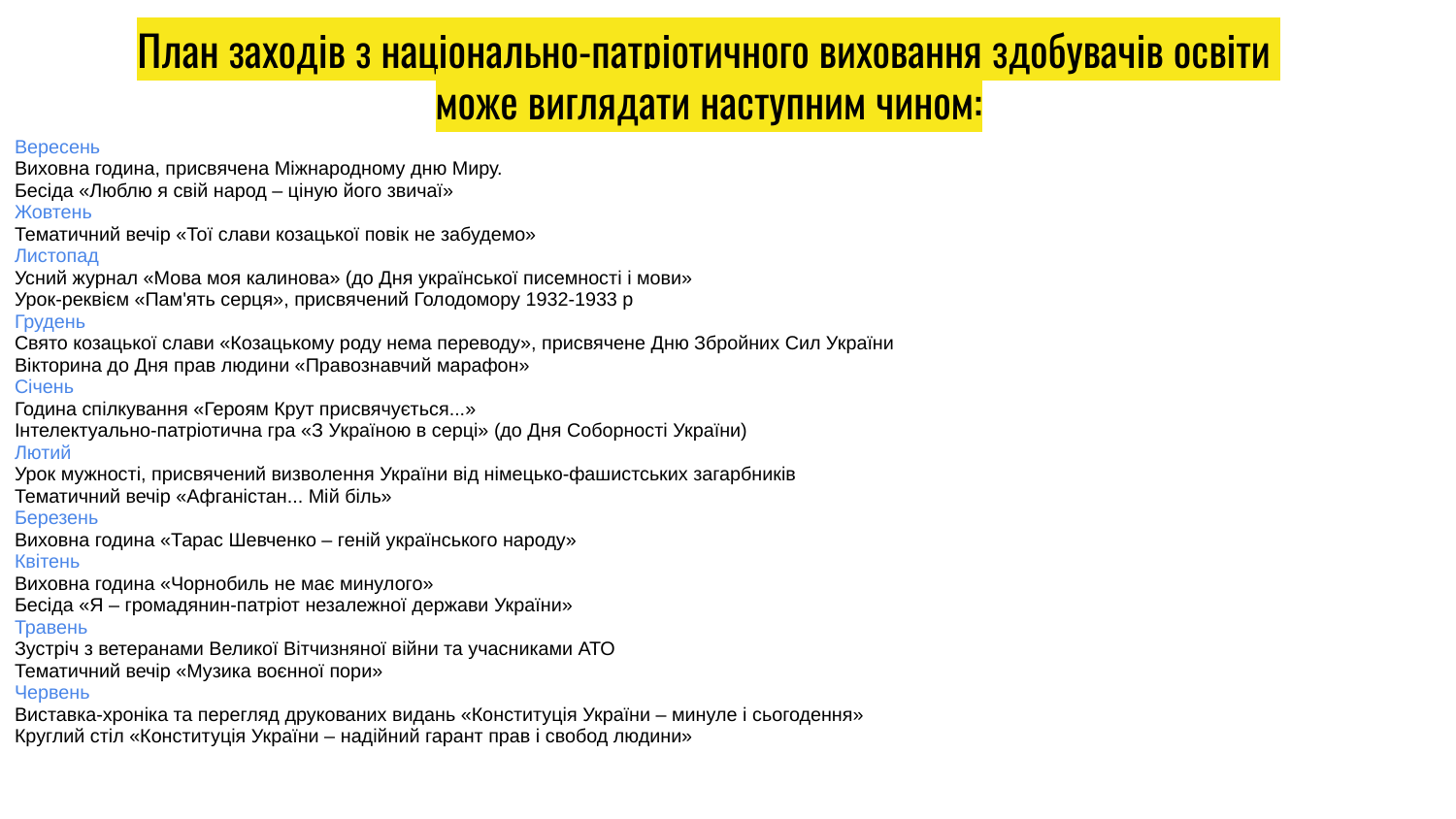

# План заходів з національно-патріотичного виховання здобувачів освіти може виглядати наступним чином:

Вересень
Виховна година, присвячена Міжнародному дню Миру.
Бесіда «Люблю я свій народ – ціную його звичаї»
Жовтень
Тематичний вечір «Тої слави козацької повік не забудемо»
Листопад
Усний журнал «Мова моя калинова» (до Дня української писемності і мови»
Урок-реквієм «Пам'ять серця», присвячений Голодомору 1932-1933 р
Грудень
Свято козацької слави «Козацькому роду нема переводу», присвячене Дню Збройних Сил України
Вікторина до Дня прав людини «Правознавчий марафон»
Січень
Година спілкування «Героям Крут присвячується...»
Інтелектуально-патріотична гра «З Україною в серці» (до Дня Соборності України)
Лютий
Урок мужності, присвячений визволення України від німецько-фашистських загарбників
Тематичний вечір «Афганістан... Мій біль»
Березень
Виховна година «Тарас Шевченко – геній українського народу»
Квітень
Виховна година «Чорнобиль не має минулого»
Бесіда «Я – громадянин-патріот незалежної держави України»
Травень
Зустріч з ветеранами Великої Вітчизняної війни та учасниками АТО
Тематичний вечір «Музика воєнної пори»
Червень
Виставка-хроніка та перегляд друкованих видань «Конституція України – минуле і сьогодення»
Круглий стіл «Конституція України – надійний гарант прав і свобод людини»